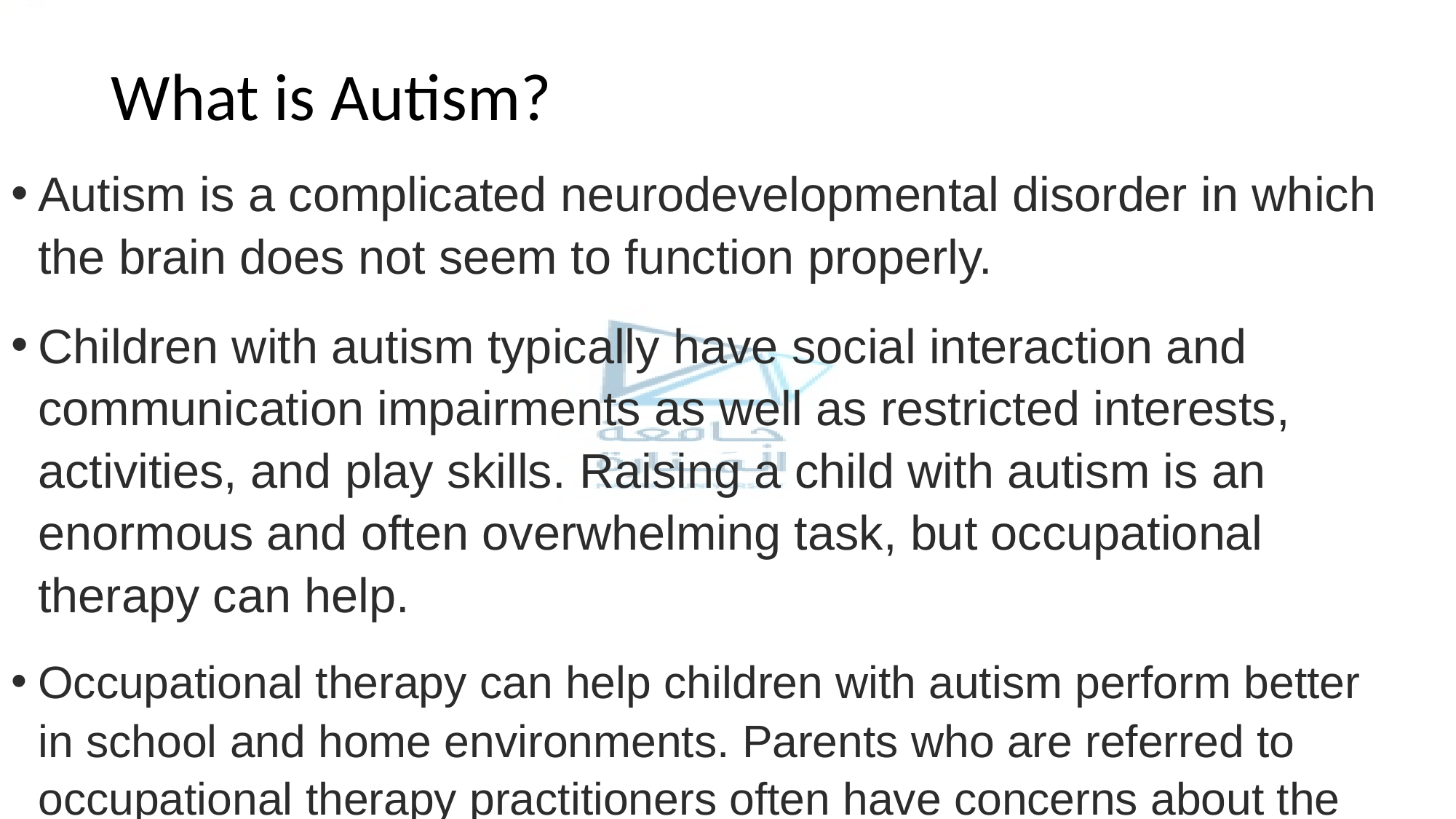

# What is Autism?
Autism is a complicated neurodevelopmental disorder in which the brain does not seem to function properly.
Children with autism typically have social interaction and communication impairments as well as restricted interests, activities, and play skills. Raising a child with autism is an enormous and often overwhelming task, but occupational therapy can help.
Occupational therapy can help children with autism perform better in school and home environments. Parents who are referred to occupational therapy practitioners often have concerns about the behavioural and social development problems their children with autism display in these environments, and practitioners can assist with these issues.